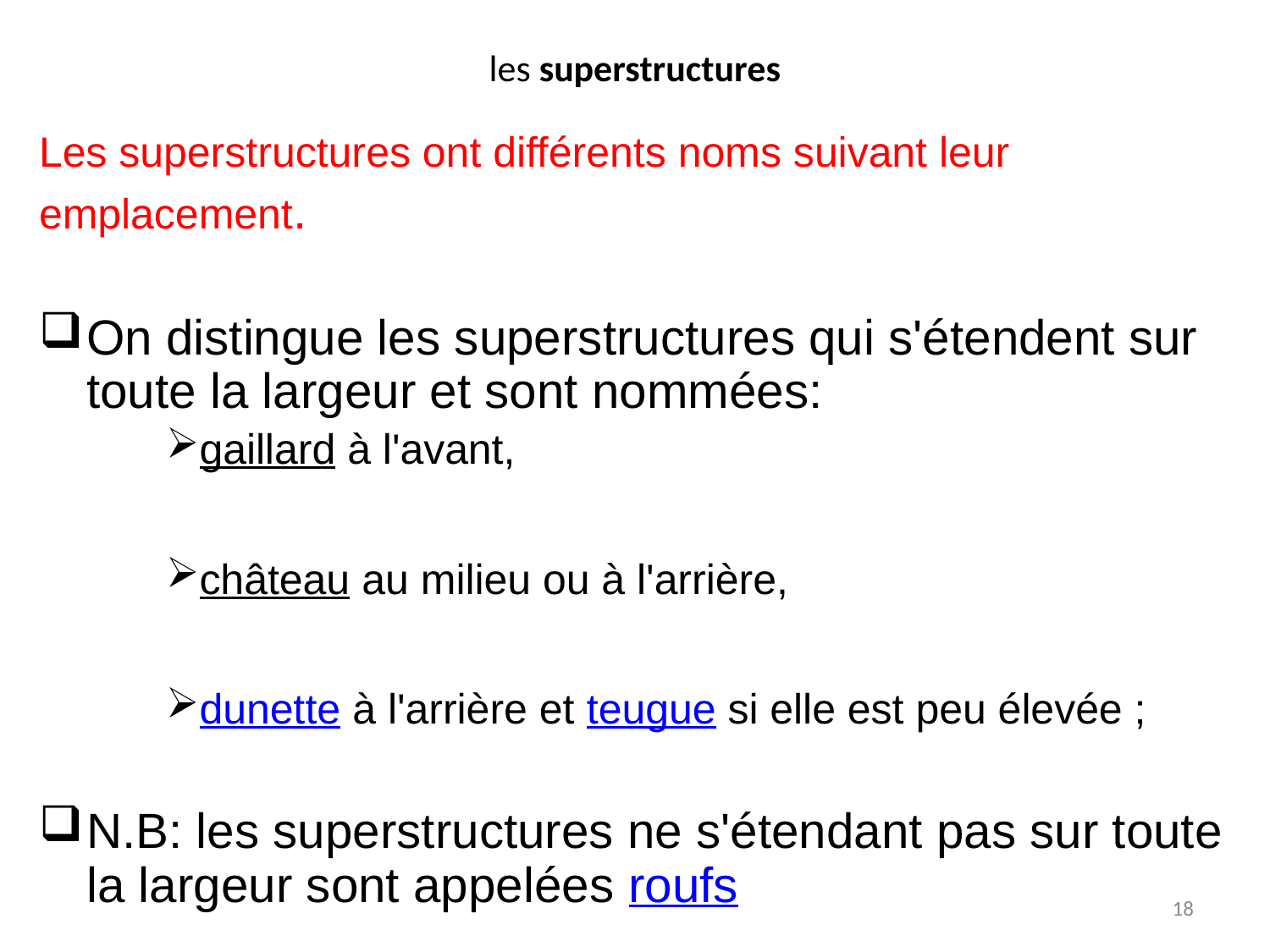

les superstructures
Les superstructures ont différents noms suivant leur
emplacement.

On distingue les superstructures qui s'étendent sur toute la largeur et sont nommées:
gaillard à l'avant,

château au milieu ou à l'arrière,

dunette à l'arrière et teugue si elle est peu élevée ;

N.B: les superstructures ne s'étendant pas sur toute la largeur sont appelées roufs
18